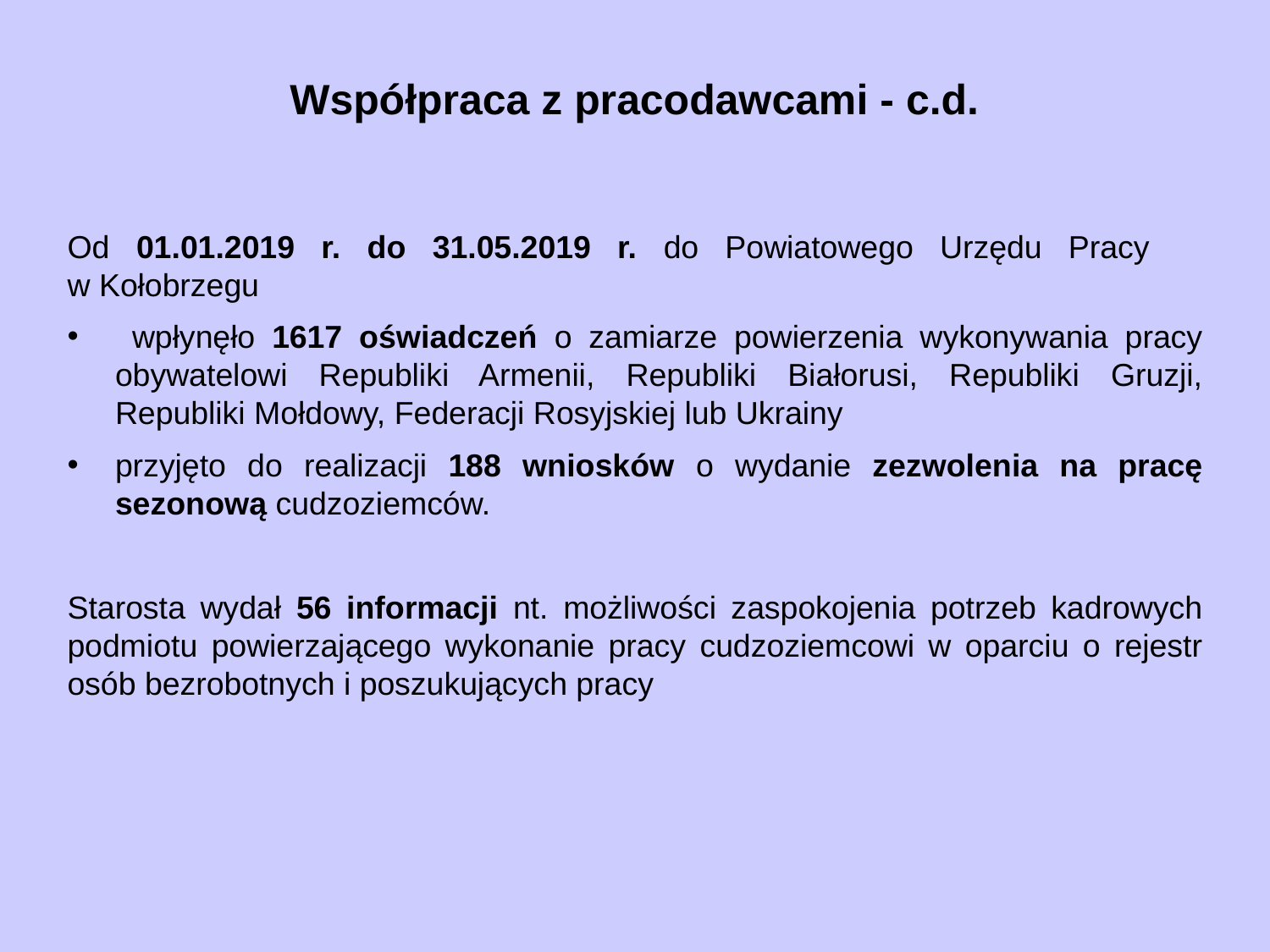

# Współpraca z pracodawcami - c.d.

Od 01.01.2019 r. do 31.05.2019 r. do Powiatowego Urzędu Pracy
w Kołobrzegu
 wpłynęło 1617 oświadczeń o zamiarze powierzenia wykonywania pracy obywatelowi Republiki Armenii, Republiki Białorusi, Republiki Gruzji, Republiki Mołdowy, Federacji Rosyjskiej lub Ukrainy
przyjęto do realizacji 188 wniosków o wydanie zezwolenia na pracę sezonową cudzoziemców.

Starosta wydał 56 informacji nt. możliwości zaspokojenia potrzeb kadrowych podmiotu powierzającego wykonanie pracy cudzoziemcowi w oparciu o rejestr osób bezrobotnych i poszukujących pracy